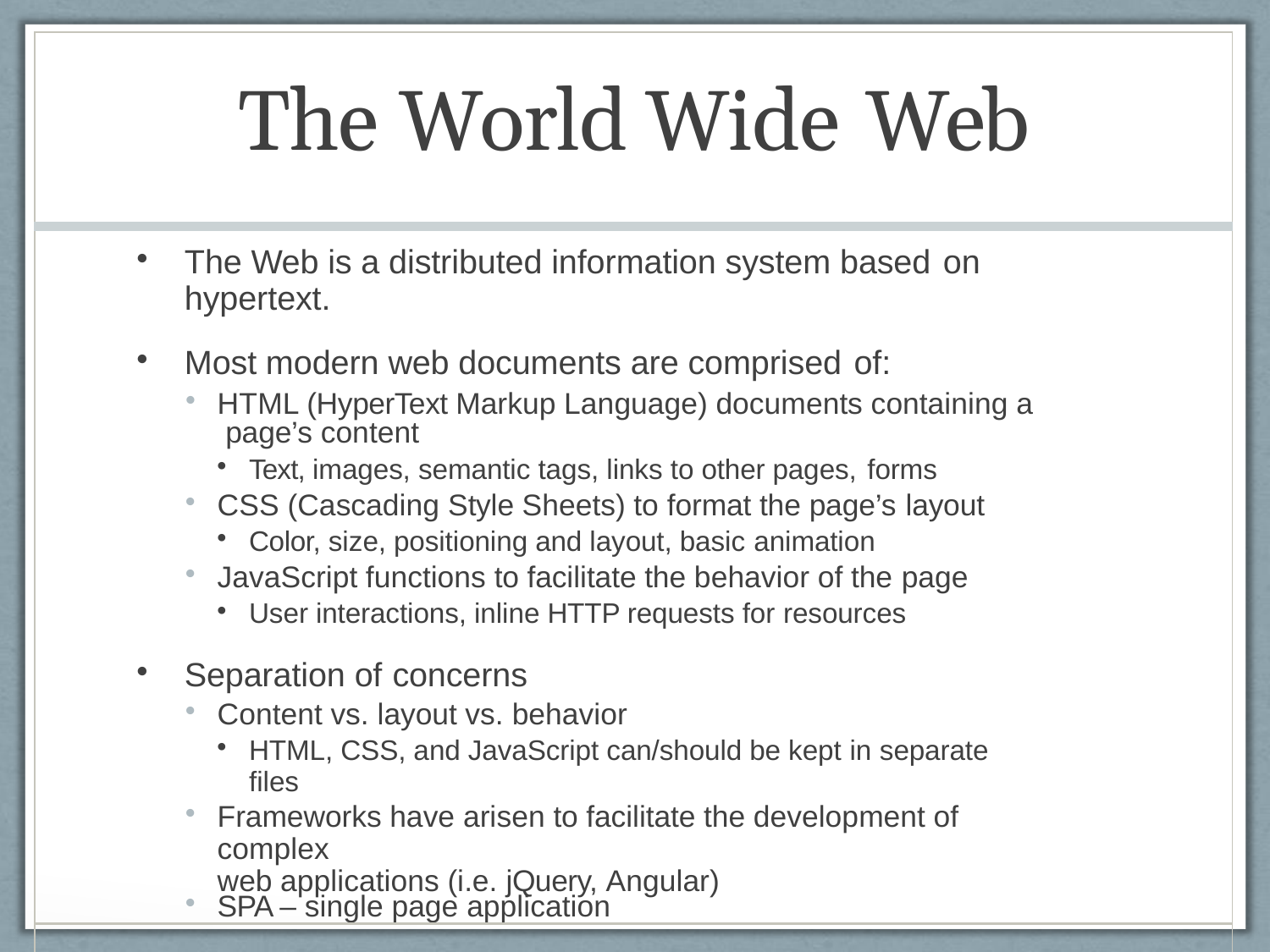

| The World Wide Web |
| --- |
| The Web is a distributed information system based on hypertext. Most modern web documents are comprised of: HTML (HyperText Markup Language) documents containing a page’s content Text, images, semantic tags, links to other pages, forms CSS (Cascading Style Sheets) to format the page’s layout Color, size, positioning and layout, basic animation JavaScript functions to facilitate the behavior of the page User interactions, inline HTTP requests for resources Separation of concerns Content vs. layout vs. behavior HTML, CSS, and JavaScript can/should be kept in separate files Frameworks have arisen to facilitate the development of complex web applications (i.e. jQuery, Angular) SPA – single page application |
|  |